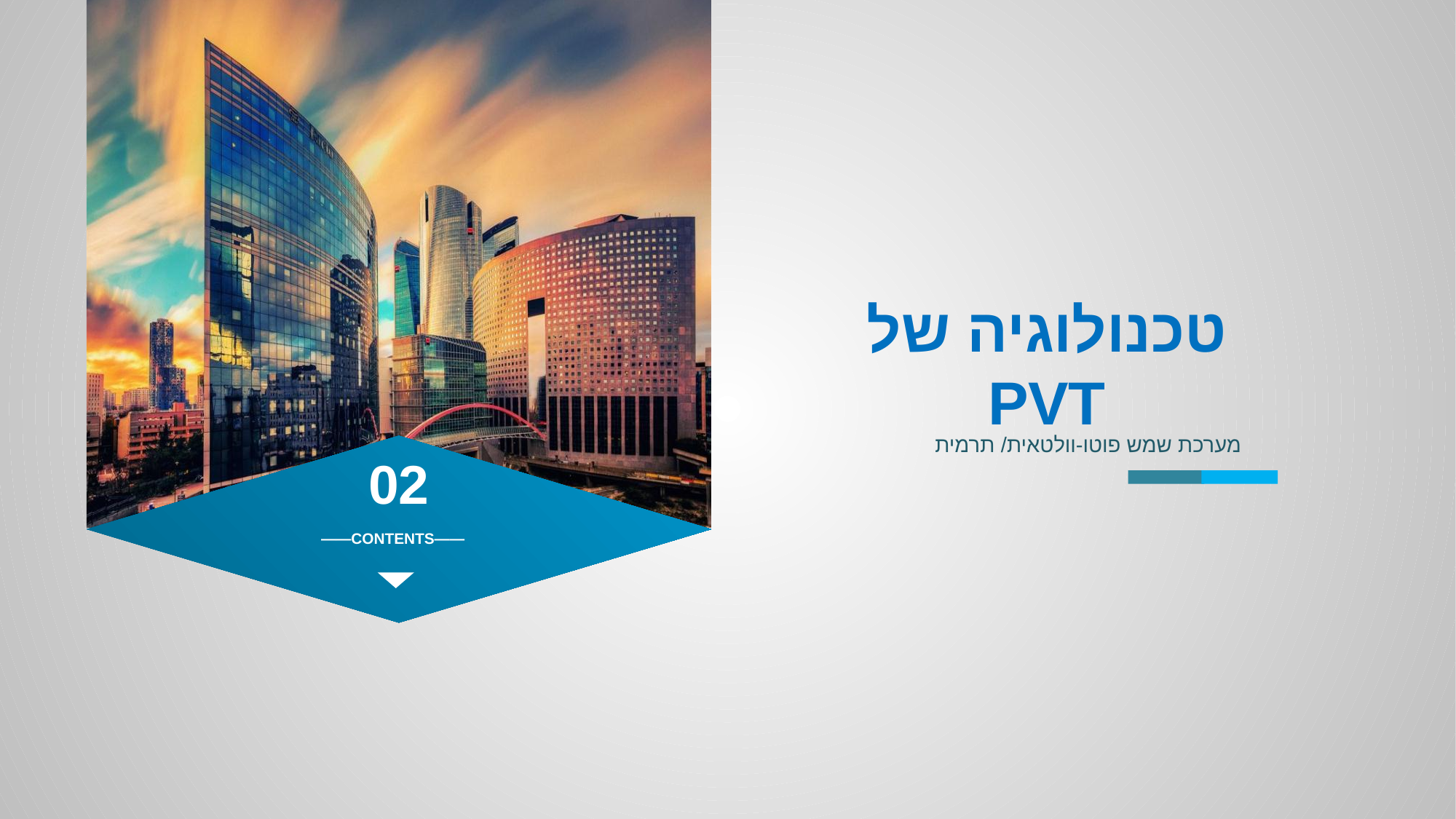

טכנולוגיה של PVT
מערכת שמש פוטו-וולטאית/ תרמית

02
——CONTENTS——